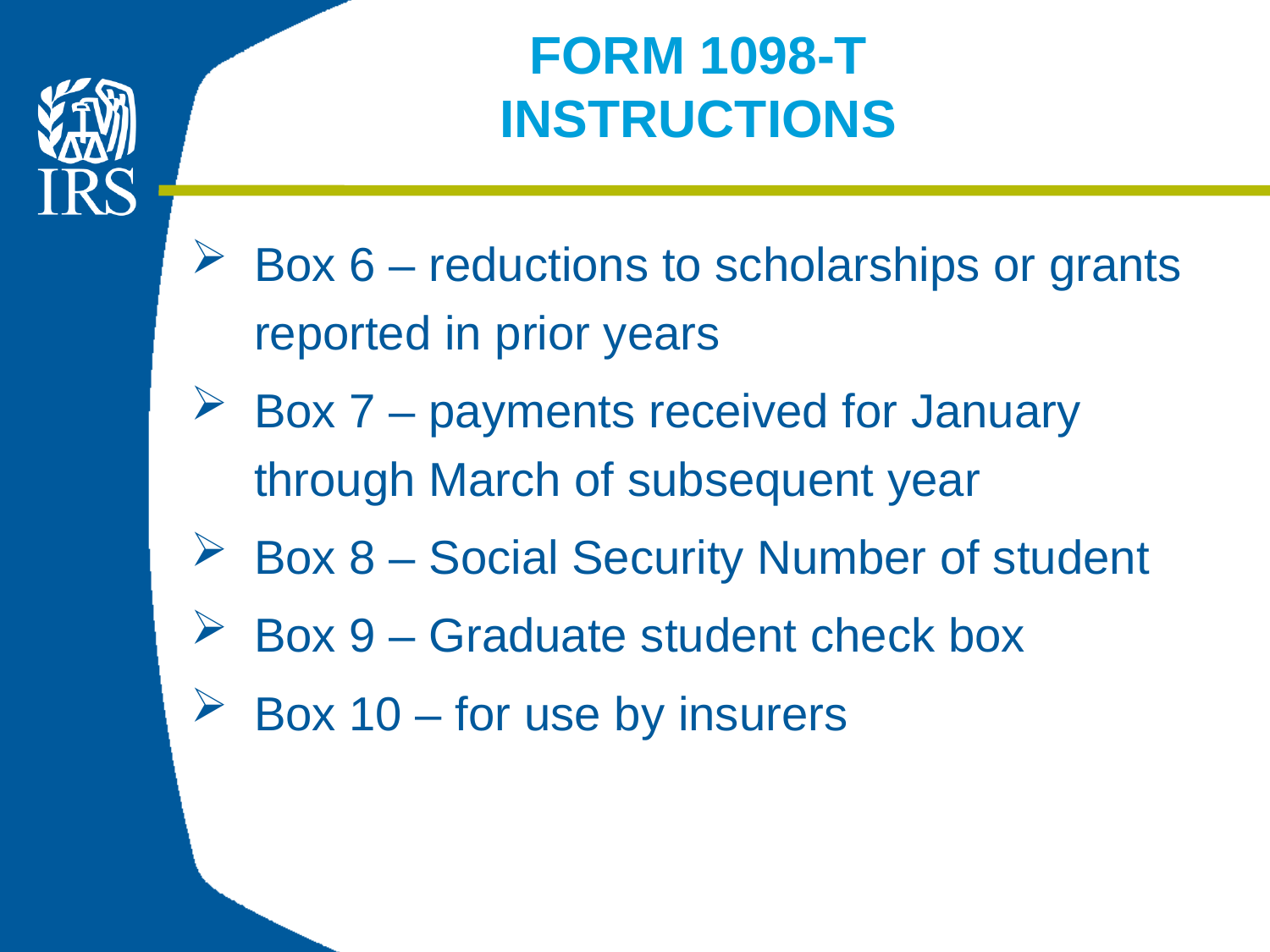

# FORM 1098-T INSTRUCTIONS

Box 6 – reductions to scholarships or grants reported in prior years
Box 7 – payments received for January through March of subsequent year
Box 8 – Social Security Number of student
Box 9 – Graduate student check box
Box 10 – for use by insurers